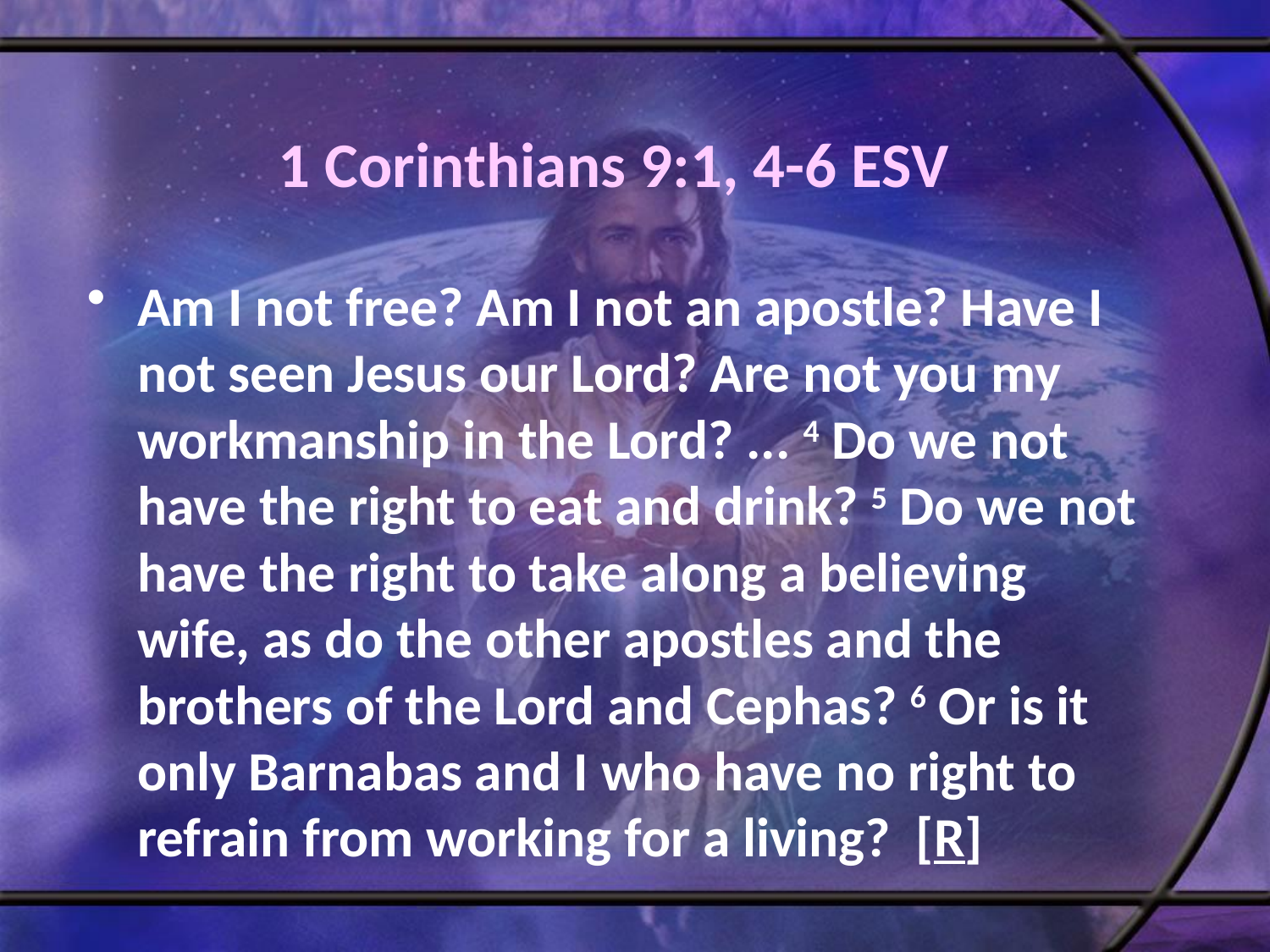

# 1 Corinthians 9:1, 4-6 ESV
Am I not free? Am I not an apostle? Have I not seen Jesus our Lord? Are not you my workmanship in the Lord? ... 4 Do we not have the right to eat and drink? 5 Do we not have the right to take along a believing wife, as do the other apostles and the brothers of the Lord and Cephas? 6 Or is it only Barnabas and I who have no right to refrain from working for a living?  [R]